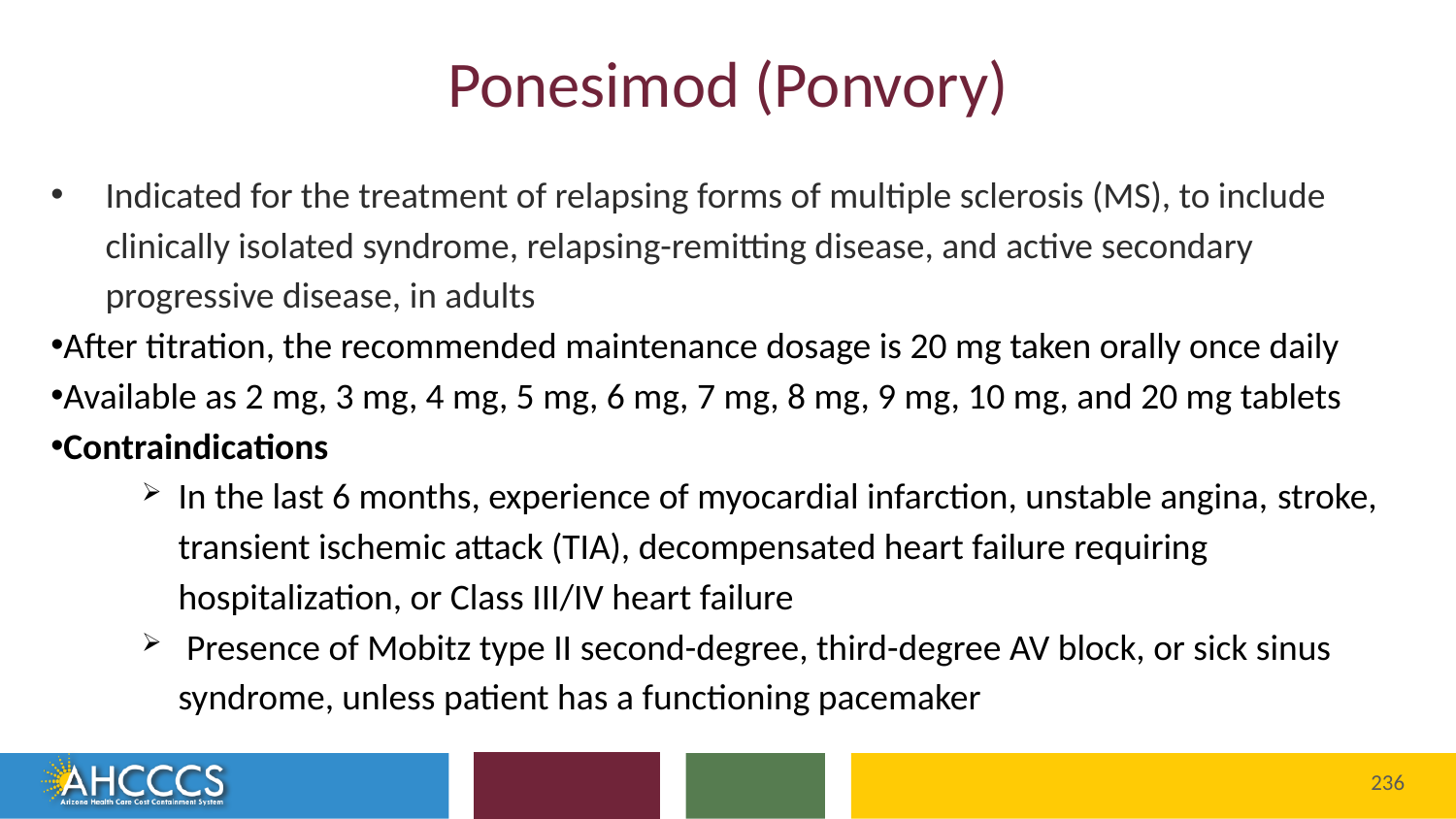

# Ponesimod (Ponvory)
Indicated for the treatment of relapsing forms of multiple sclerosis (MS), to include clinically isolated syndrome, relapsing-remitting disease, and active secondary progressive disease, in adults
After titration, the recommended maintenance dosage is 20 mg taken orally once daily
Available as 2 mg, 3 mg, 4 mg, 5 mg, 6 mg, 7 mg, 8 mg, 9 mg, 10 mg, and 20 mg tablets
Contraindications
In the last 6 months, experience of myocardial infarction, unstable angina, stroke, transient ischemic attack (TIA), decompensated heart failure requiring hospitalization, or Class III/IV heart failure
 Presence of Mobitz type II second-degree, third-degree AV block, or sick sinus syndrome, unless patient has a functioning pacemaker